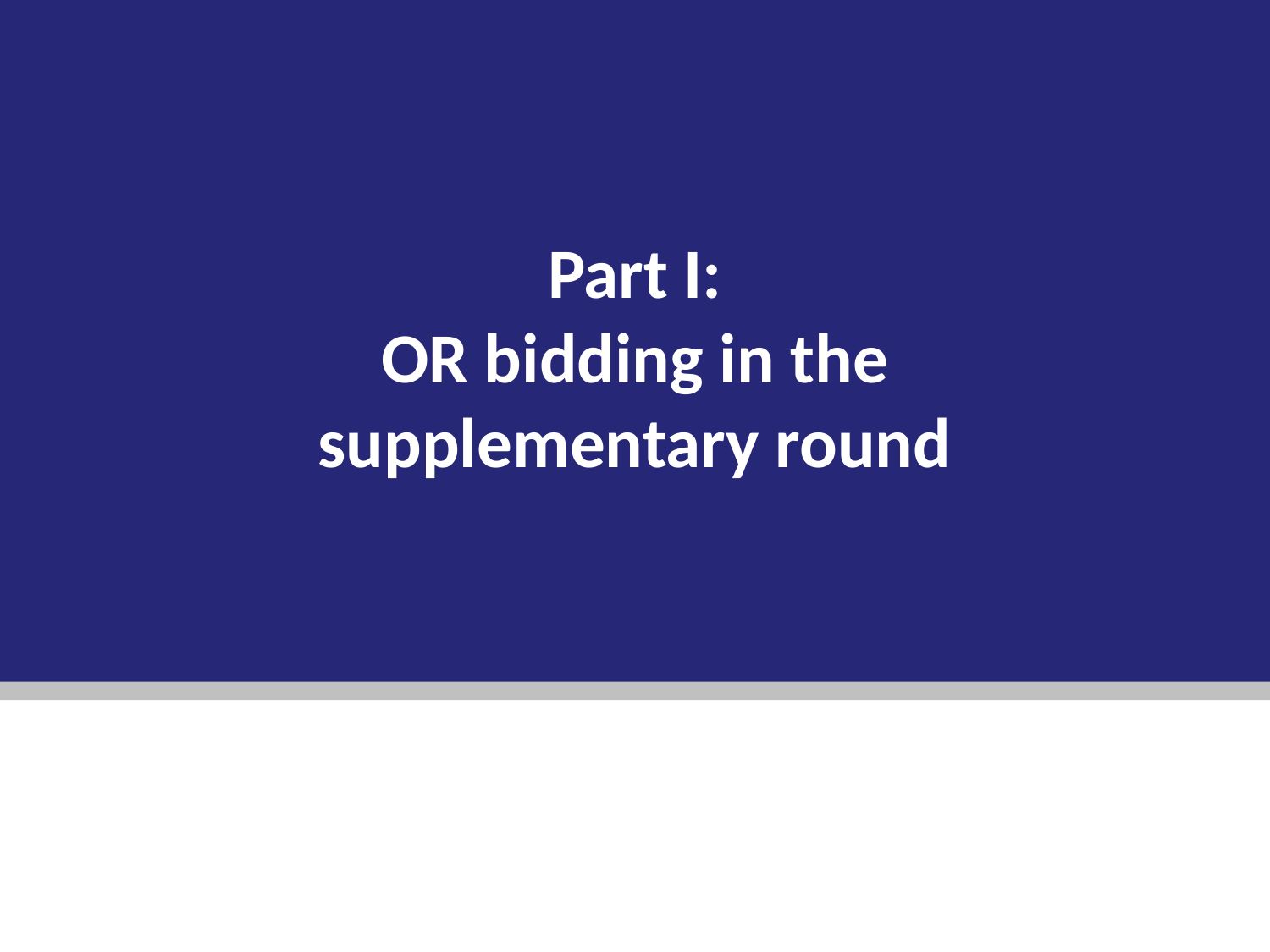

# Part I: OR bidding in the supplementary round